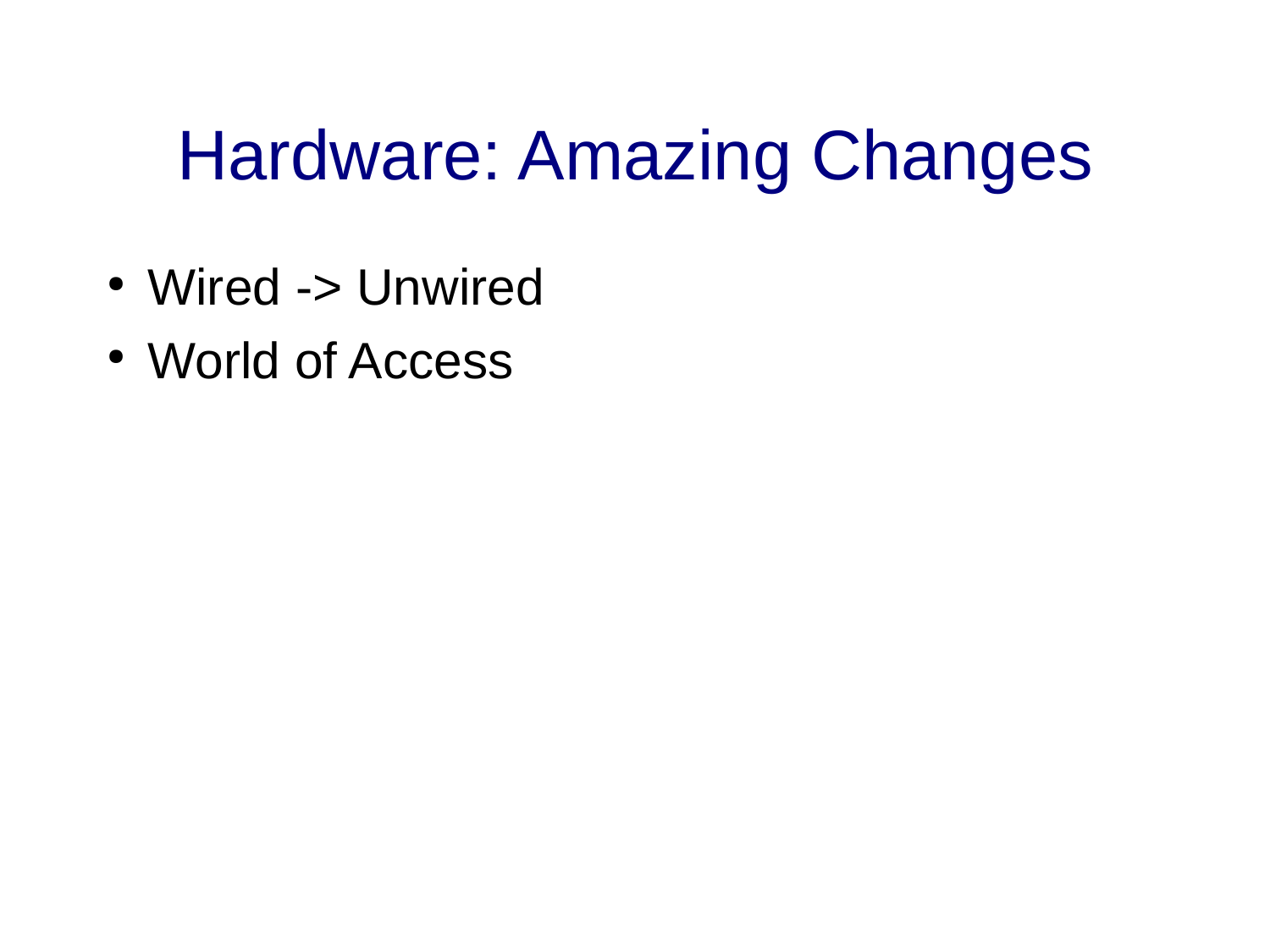

# Hardware: Amazing Changes
Wired -> Unwired
World of Access